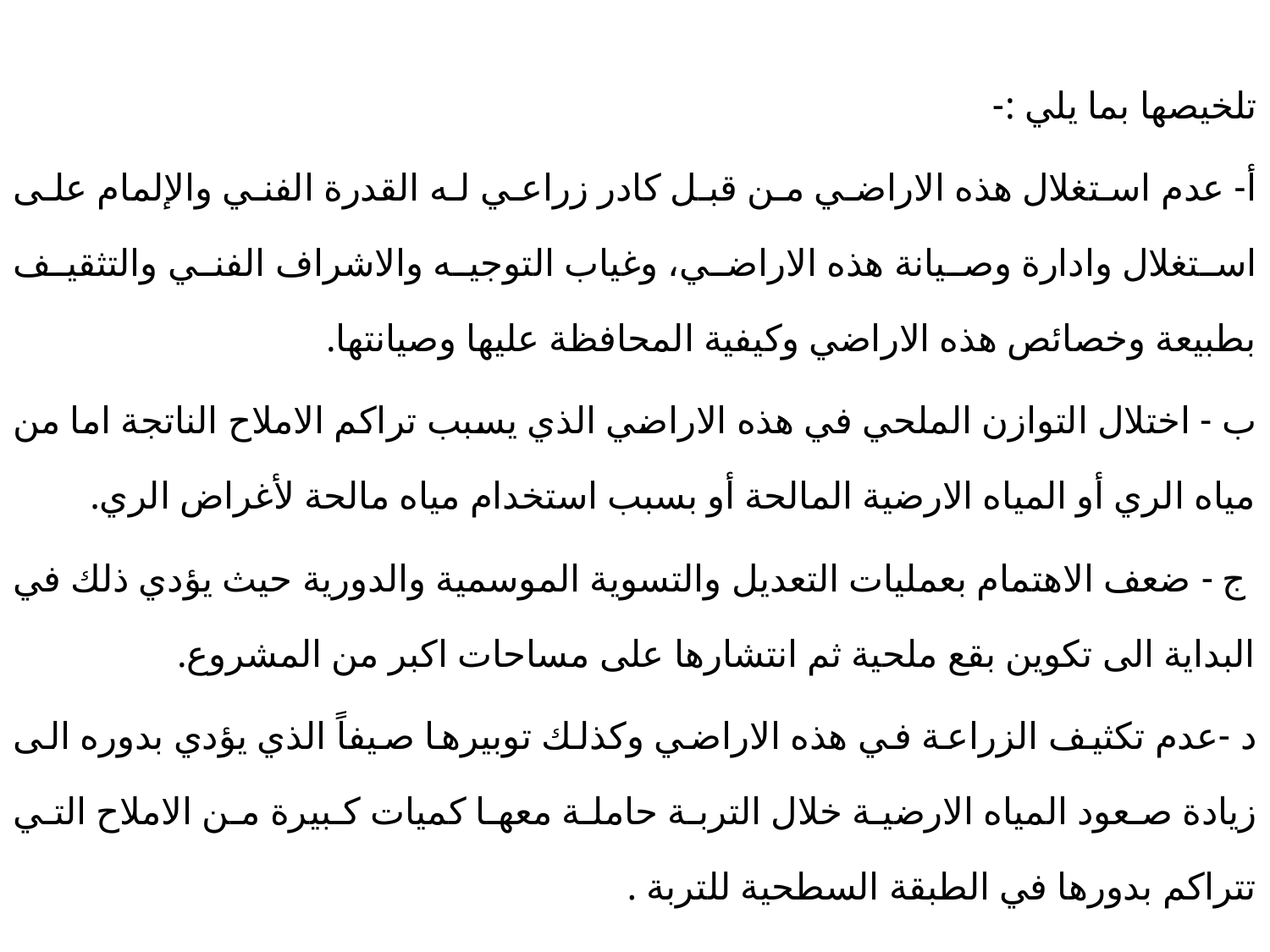

تلخيصها بما يلي :-
أ- عدم استغلال هذه الاراضي من قبل کادر زراعي له القدرة الفني والإلمام على استغلال وادارة وصيانة هذه الاراضي، وغياب التوجيه والاشراف الفني والتثقيف بطبيعة وخصائص هذه الاراضي وكيفية المحافظة عليها وصيانتها.
ب - اختلال التوازن الملحي في هذه الاراضي الذي يسبب تراكم الاملاح الناتجة اما من مياه الري أو المياه الارضية المالحة أو بسبب استخدام مياه مالحة لأغراض الري.
 ج - ضعف الاهتمام بعمليات التعديل والتسوية الموسمية والدورية حيث يؤدي ذلك في البداية الى تكوين بقع ملحية ثم انتشارها على مساحات اكبر من المشروع.
د -عدم تكثيف الزراعة في هذه الاراضي وكذلك توبيرها صيفاً الذي يؤدي بدوره الى زيادة صعود المياه الارضية خلال التربة حاملة معها كميات كبيرة من الاملاح التي تتراكم بدورها في الطبقة السطحية للتربة .